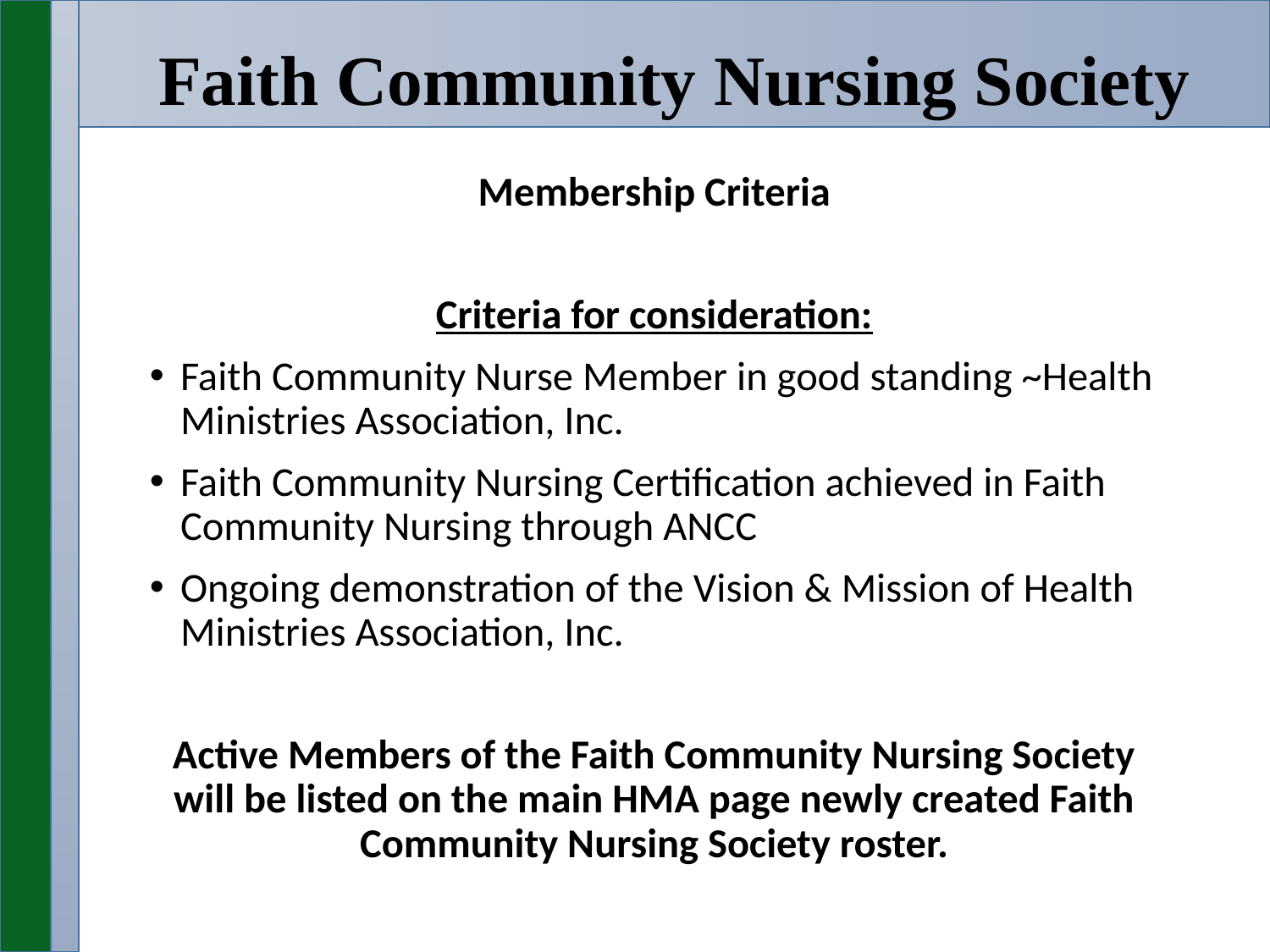

# Faith Community Nursing Society
Membership Criteria

Criteria for consideration:
Faith Community Nurse Member in good standing ~Health Ministries Association, Inc.
Faith Community Nursing Certification achieved in Faith Community Nursing through ANCC
Ongoing demonstration of the Vision & Mission of Health Ministries Association, Inc.

Active Members of the Faith Community Nursing Society will be listed on the main HMA page newly created Faith Community Nursing Society roster.